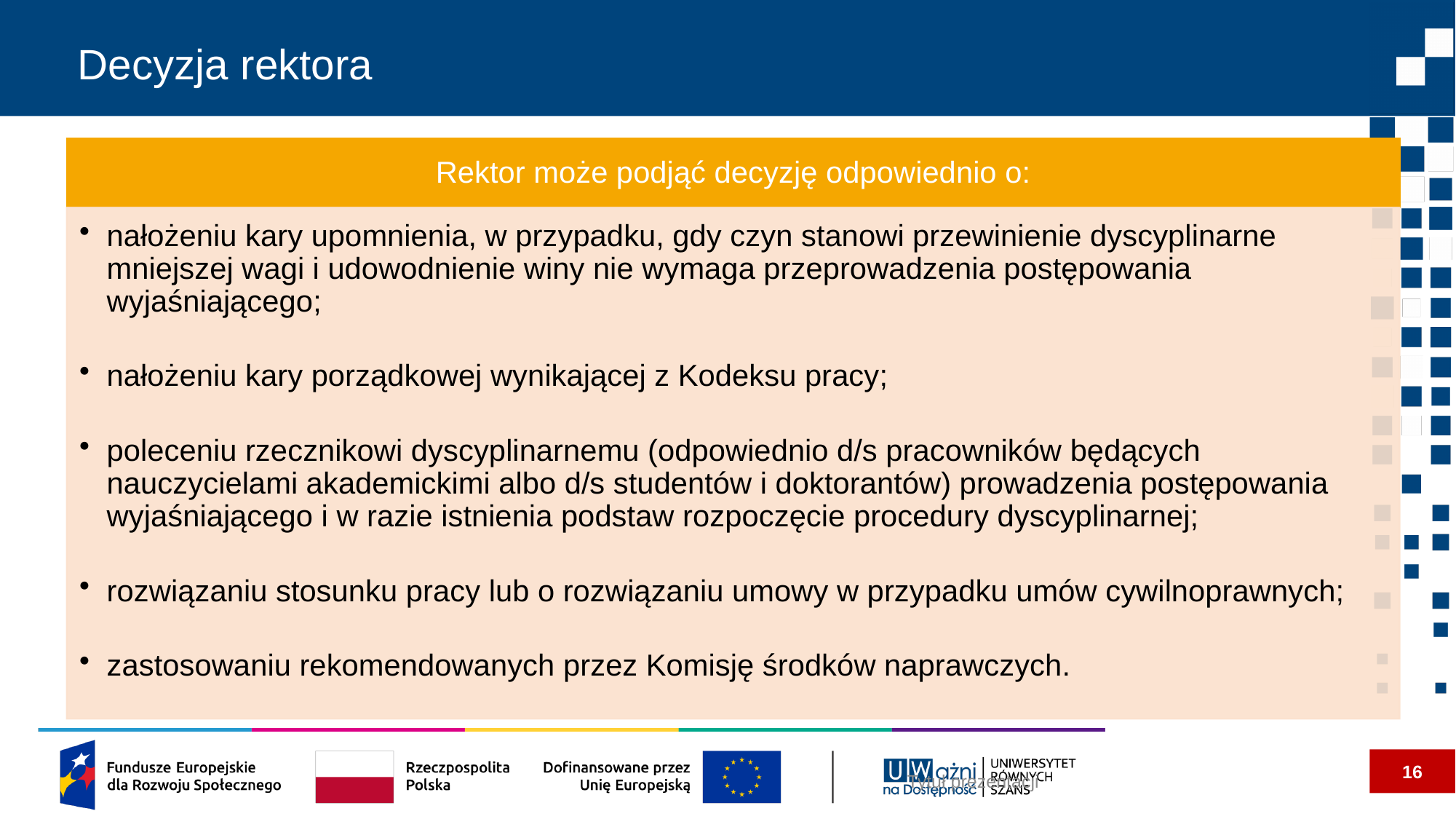

# Decyzja rektora
Rektor może podjąć decyzję odpowiednio o:
nałożeniu kary upomnienia, w przypadku, gdy czyn stanowi przewinienie dyscyplinarne mniejszej wagi i udowodnienie winy nie wymaga przeprowadzenia postępowania wyjaśniającego;

nałożeniu kary porządkowej wynikającej z Kodeksu pracy;

poleceniu rzecznikowi dyscyplinarnemu (odpowiednio d/s pracowników będących nauczycielami akademickimi albo d/s studentów i doktorantów) prowadzenia postępowania wyjaśniającego i w razie istnienia podstaw rozpoczęcie procedury dyscyplinarnej;

rozwiązaniu stosunku pracy lub o rozwiązaniu umowy w przypadku umów cywilnoprawnych;

zastosowaniu rekomendowanych przez Komisję środków naprawczych.
16

Tytuł prezentacji